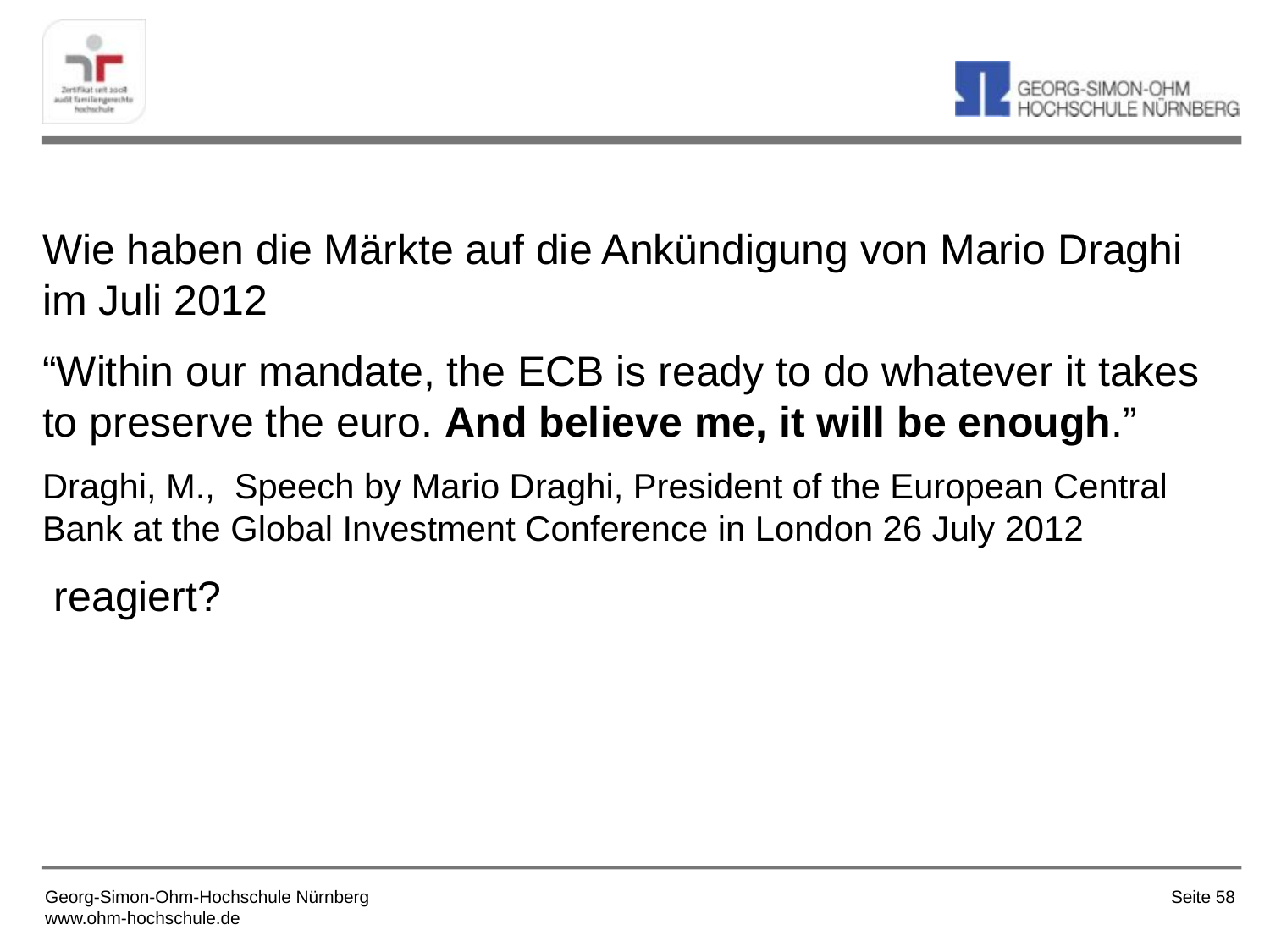

Wie haben die Märkte auf die Ankündigung von Mario Draghi im Juli 2012
“Within our mandate, the ECB is ready to do whatever it takes to preserve the euro. And believe me, it will be enough.”
Draghi, M.,  Speech by Mario Draghi, President of the European Central Bank at the Global Investment Conference in London 26 July 2012
 reagiert?
Seite 58
Georg-Simon-Ohm-Hochschule Nürnberg
www.ohm-hochschule.de